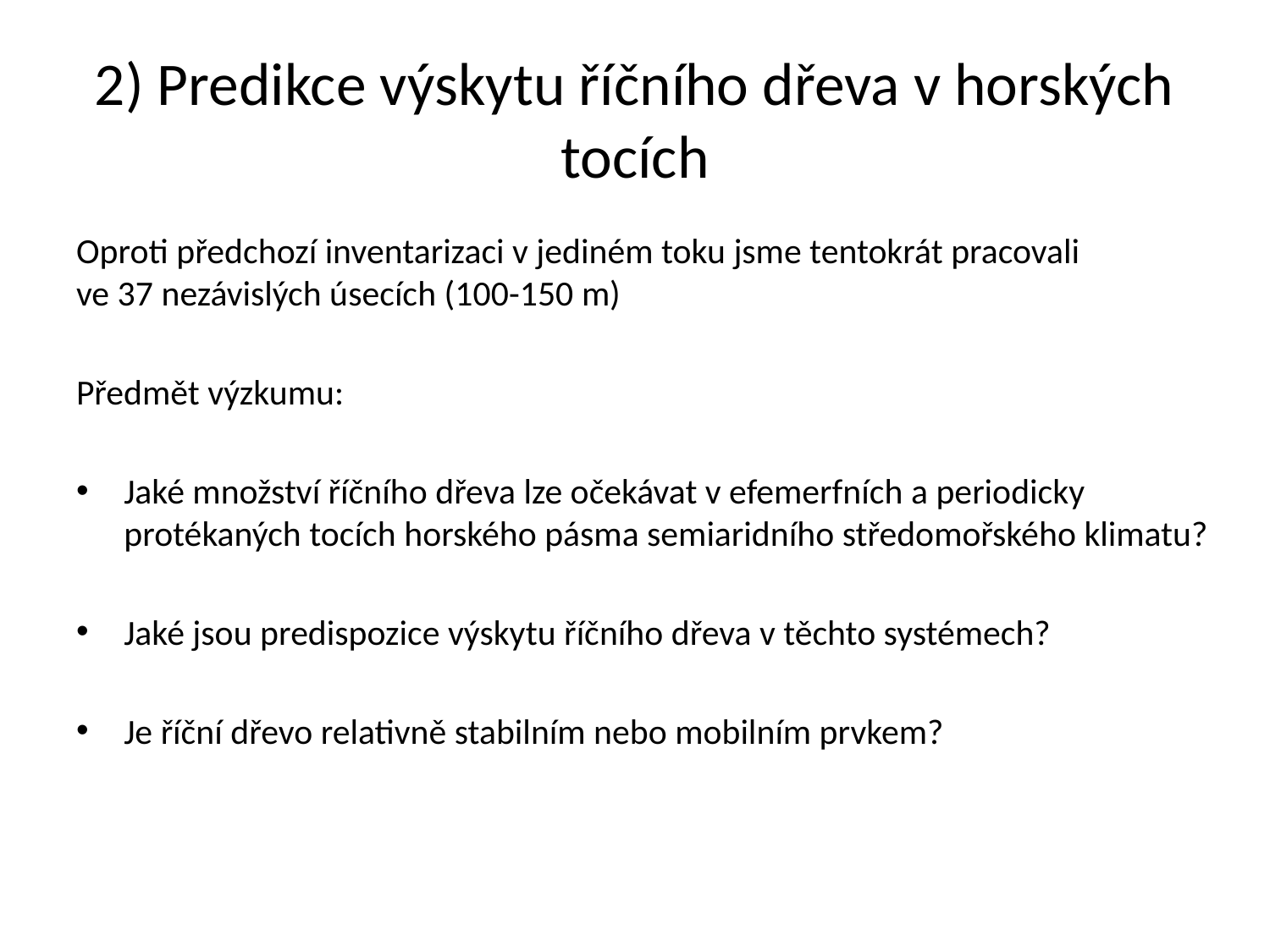

# 2) Predikce výskytu říčního dřeva v horských tocích
Oproti předchozí inventarizaci v jediném toku jsme tentokrát pracovali
ve 37 nezávislých úsecích (100-150 m)

Předmět výzkumu:

Jaké množství říčního dřeva lze očekávat v efemerfních a periodicky protékaných tocích horského pásma semiaridního středomořského klimatu?

Jaké jsou predispozice výskytu říčního dřeva v těchto systémech?

Je říční dřevo relativně stabilním nebo mobilním prvkem?